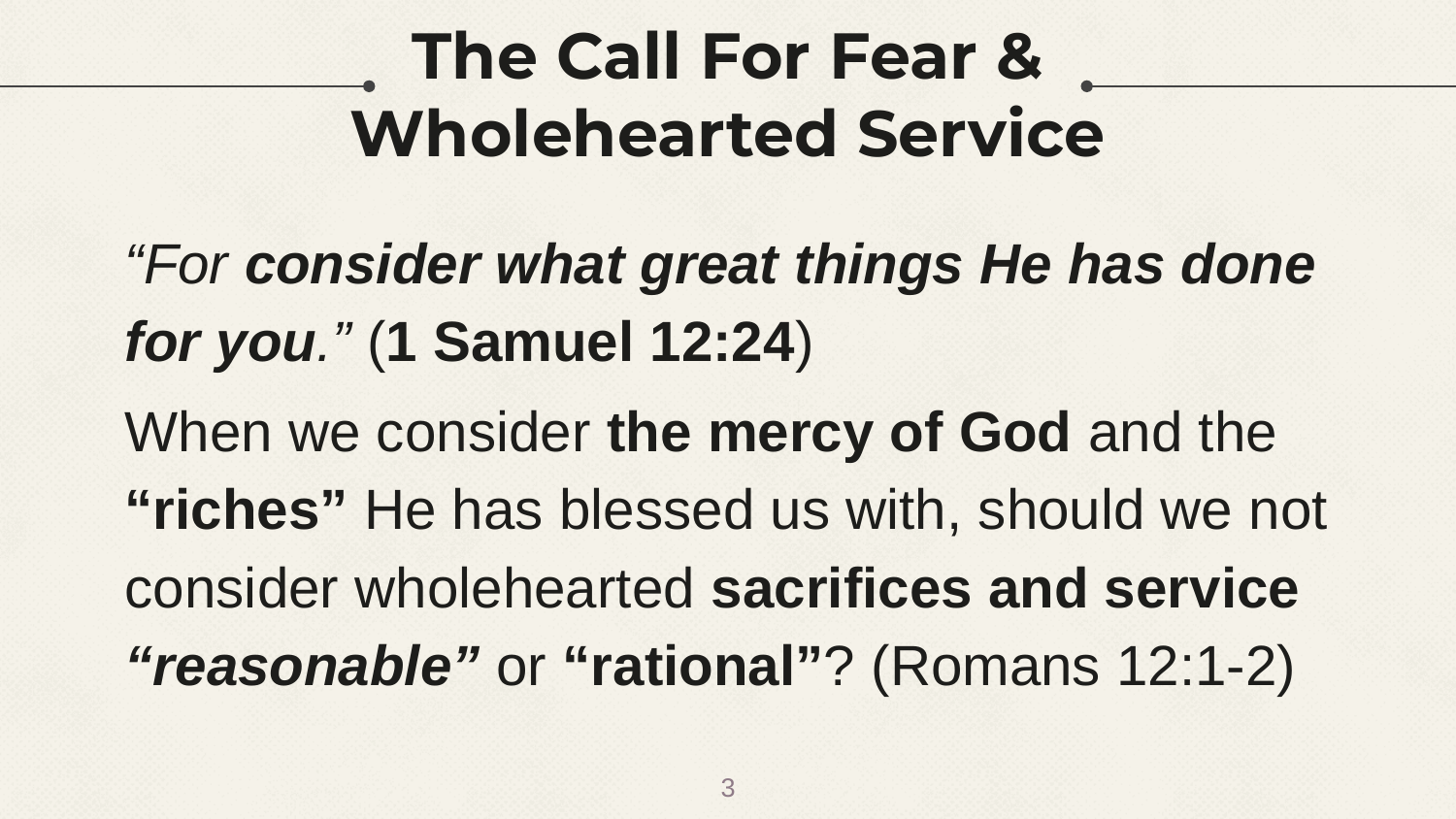

# The Call For Fear & Wholehearted Service
“For consider what great things He has done for you.” (1 Samuel 12:24)
When we consider the mercy of God and the “riches” He has blessed us with, should we not consider wholehearted sacrifices and service “reasonable” or “rational”? (Romans 12:1-2)
3